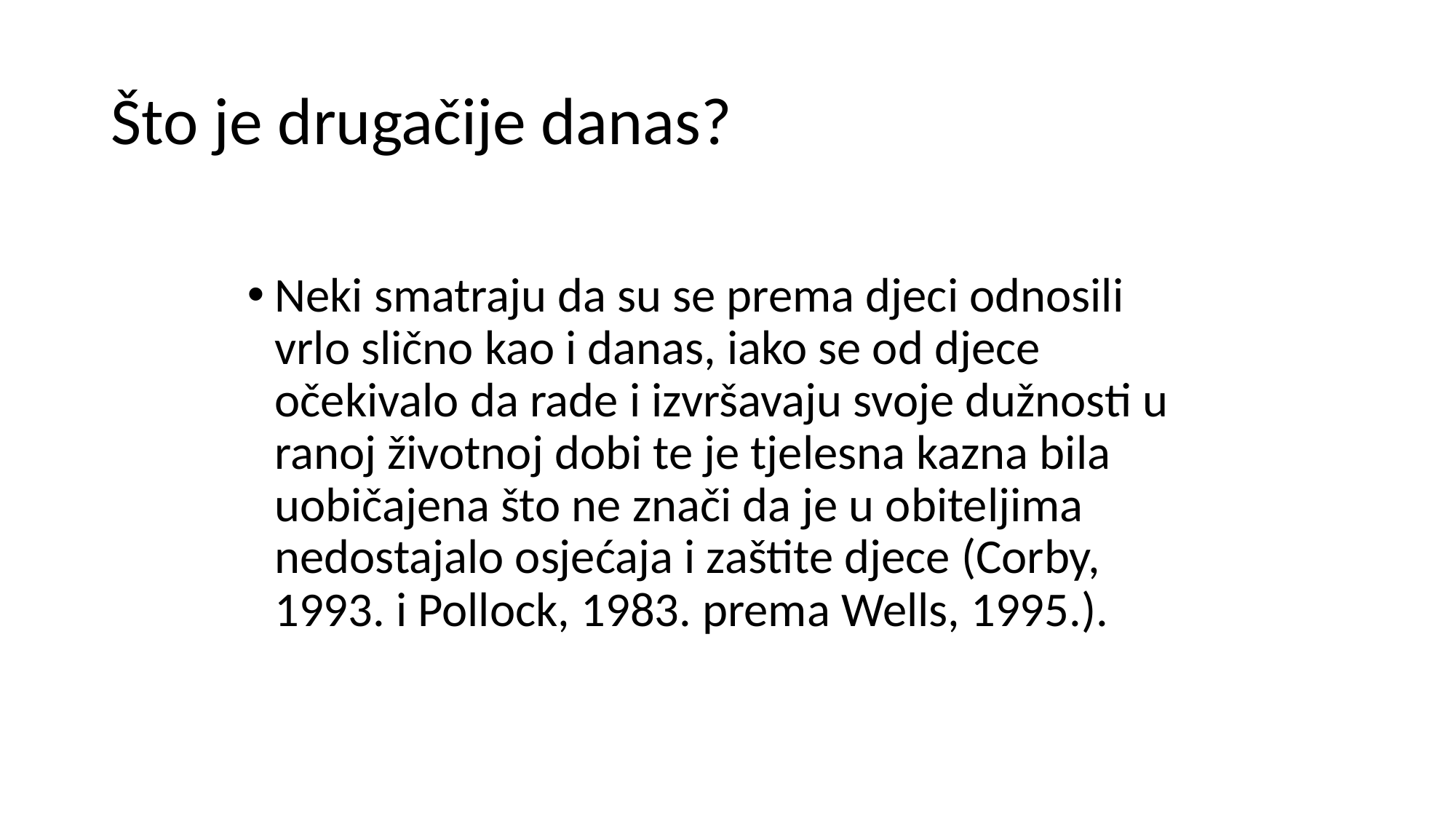

# Što je drugačije danas?

Neki smatraju da su se prema djeci odnosili vrlo slično kao i danas, iako se od djece očekivalo da rade i izvršavaju svoje dužnosti u ranoj životnoj dobi te je tjelesna kazna bila uobičajena što ne znači da je u obiteljima nedostajalo osjećaja i zaštite djece (Corby, 1993. i Pollock, 1983. prema Wells, 1995.).